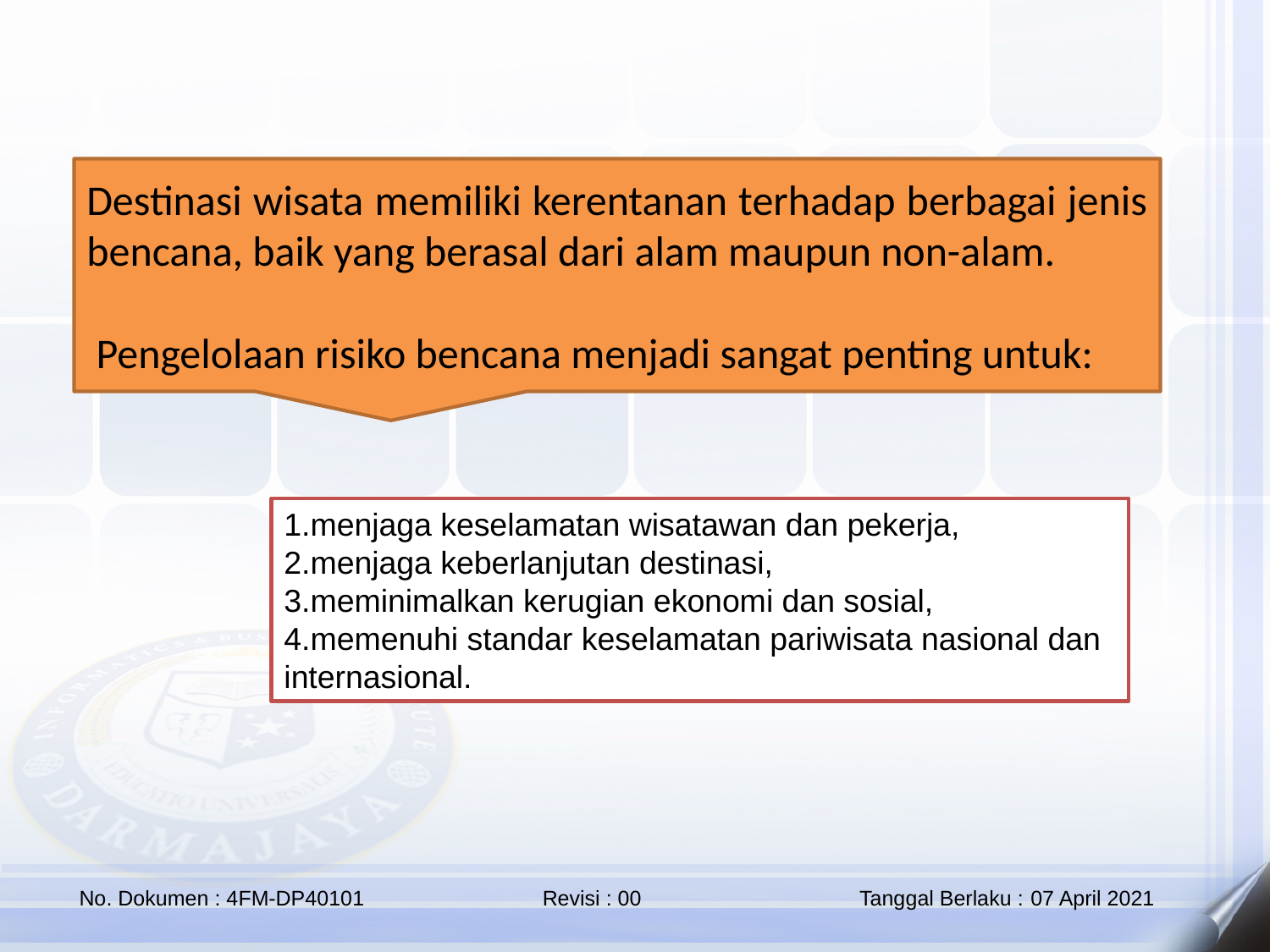

Destinasi wisata memiliki kerentanan terhadap berbagai jenis bencana, baik yang berasal dari alam maupun non-alam.

 Pengelolaan risiko bencana menjadi sangat penting untuk:
1.menjaga keselamatan wisatawan dan pekerja,
2.menjaga keberlanjutan destinasi,
3.meminimalkan kerugian ekonomi dan sosial,
4.memenuhi standar keselamatan pariwisata nasional dan internasional.